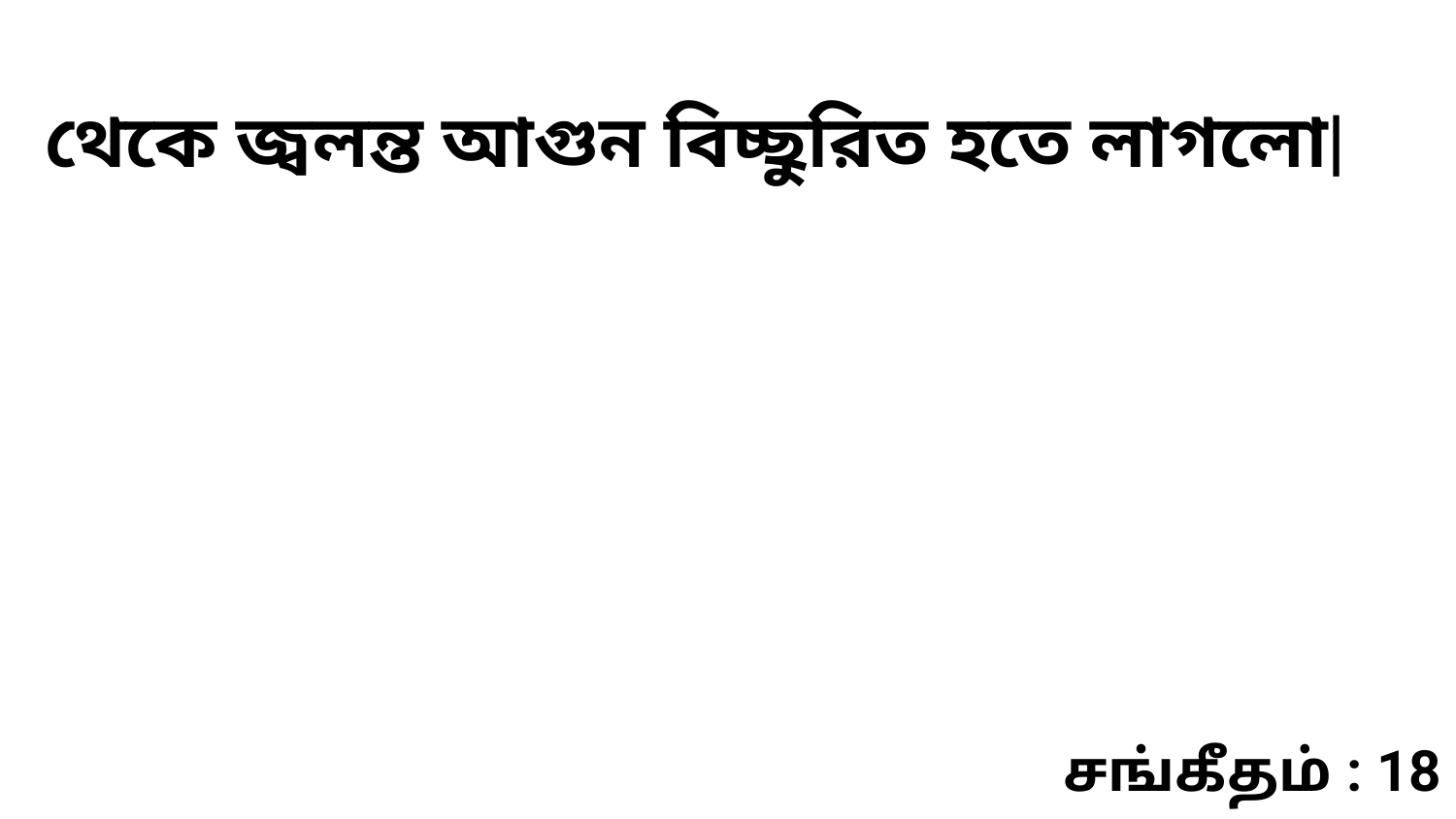

থেকে জ্বলন্ত আগুন বিচ্ছুরিত হতে লাগলো|
சங்கீதம் : 18